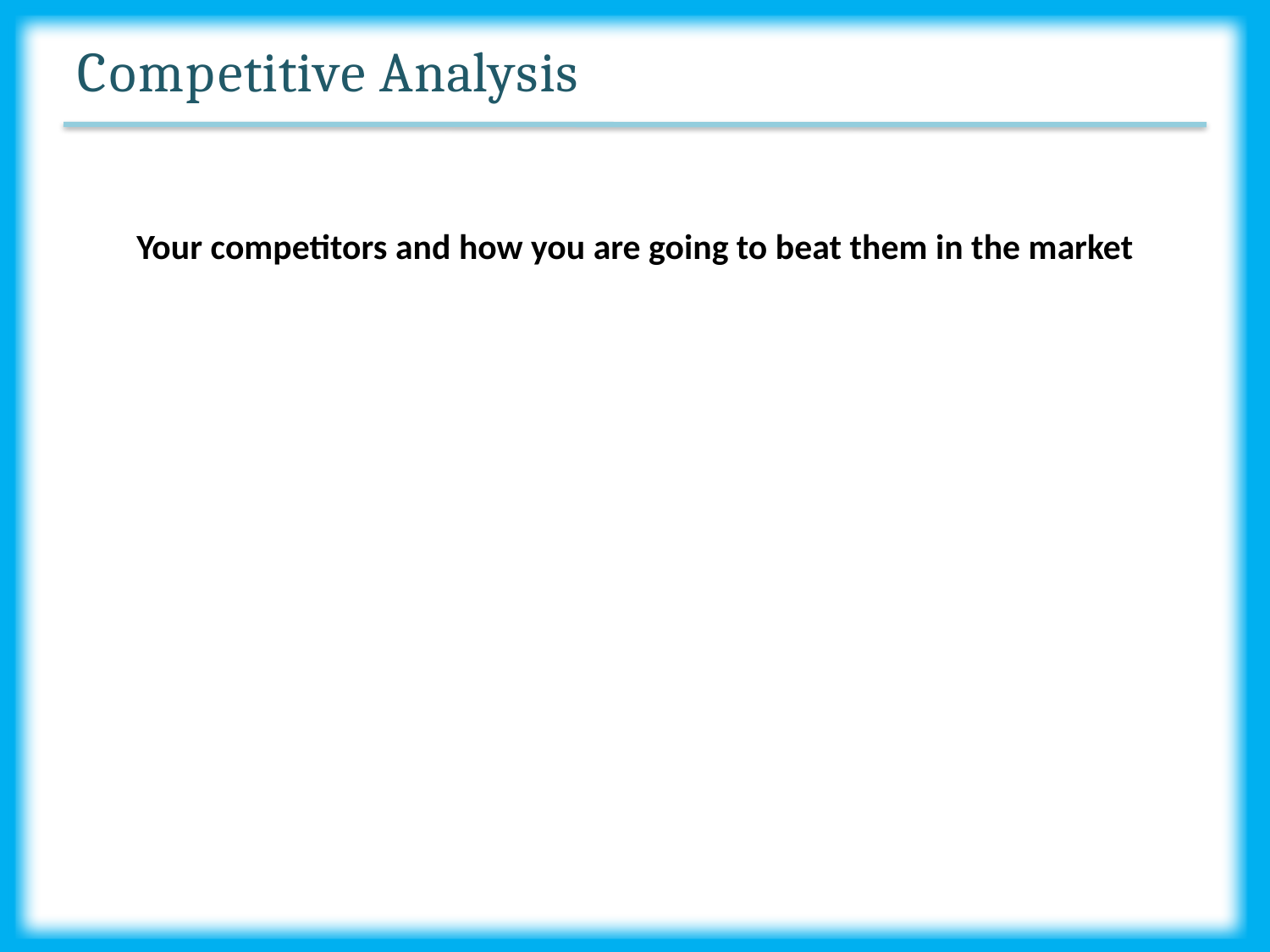

Competitive Analysis
Your competitors and how you are going to beat them in the market